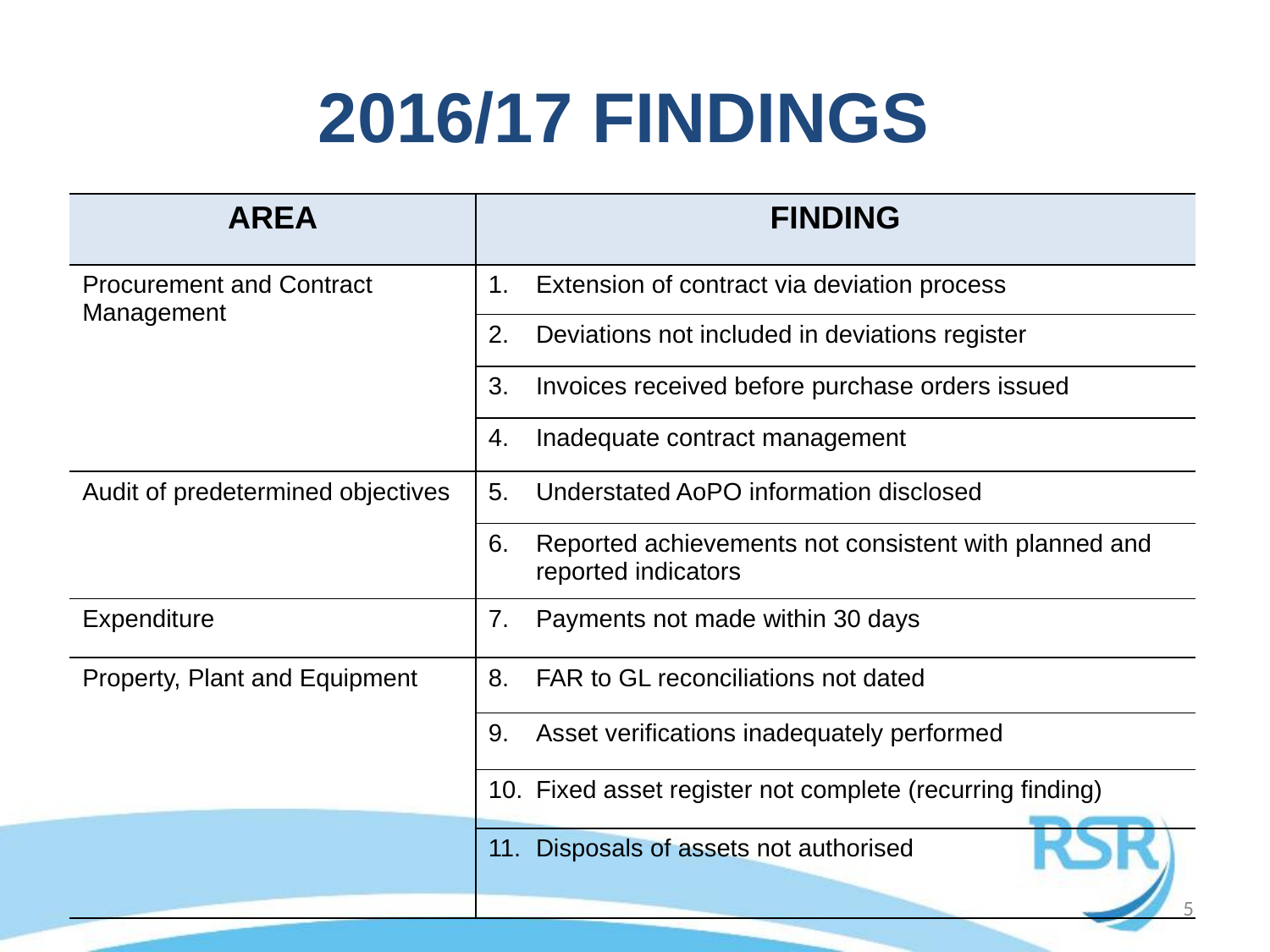

# 2016/17 FINDINGS
| AREA | FINDING |
| --- | --- |
| Procurement and Contract Management | Extension of contract via deviation process |
|  | Deviations not included in deviations register |
|  | Invoices received before purchase orders issued |
|  | Inadequate contract management |
| Audit of predetermined objectives | Understated AoPO information disclosed |
|  | Reported achievements not consistent with planned and reported indicators |
| Expenditure | Payments not made within 30 days |
| Property, Plant and Equipment | FAR to GL reconciliations not dated |
|  | Asset verifications inadequately performed |
|  | Fixed asset register not complete (recurring finding) |
|  | Disposals of assets not authorised |
5